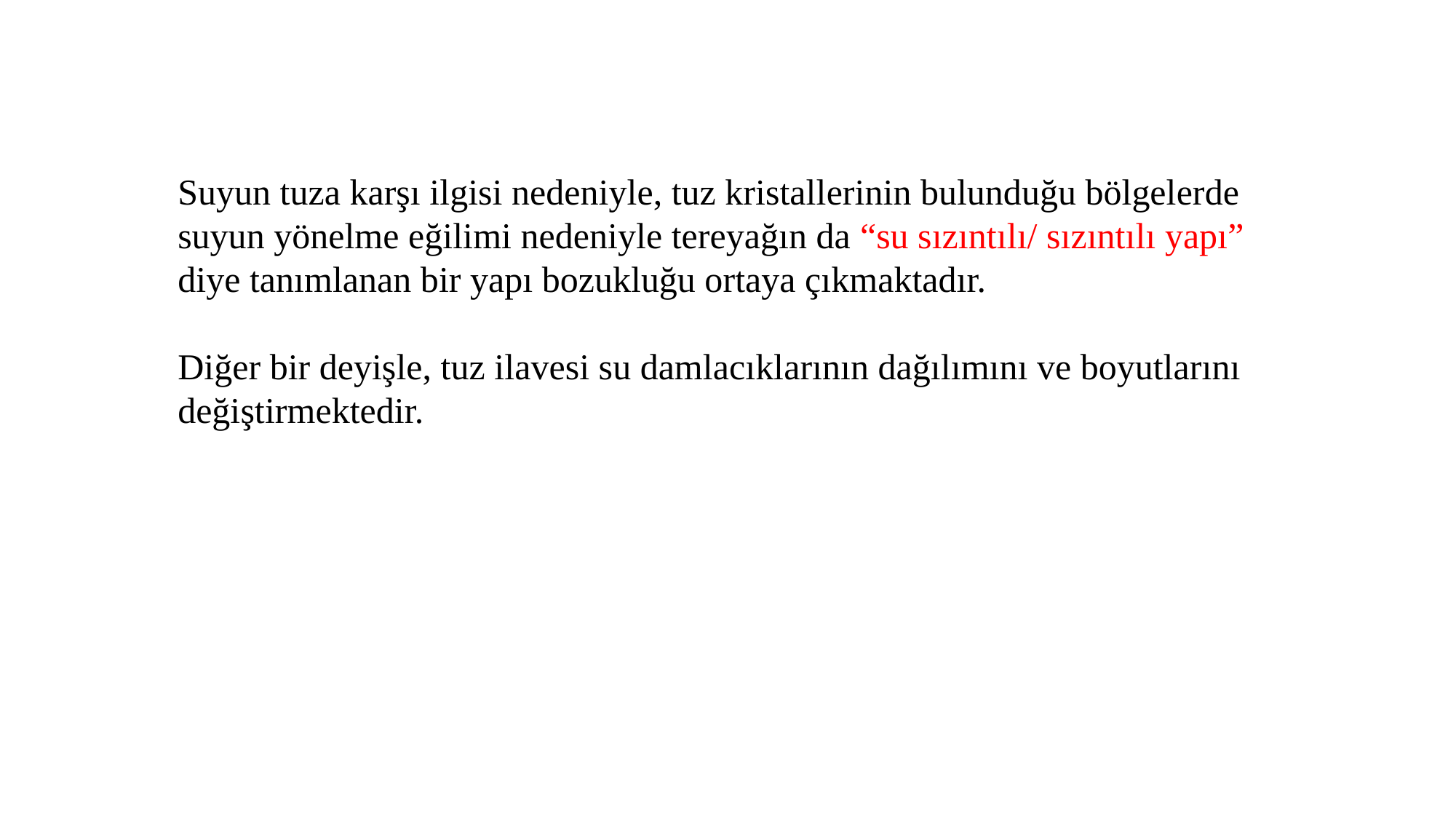

Suyun tuza karşı ilgisi nedeniyle, tuz kristallerinin bulunduğu bölgelerde suyun yönelme eğilimi nedeniyle tereyağın da “su sızıntılı/ sızıntılı yapı” diye tanımlanan bir yapı bozukluğu ortaya çıkmaktadır.

Diğer bir deyişle, tuz ilavesi su damlacıklarının dağılımını ve boyutlarını değiştirmektedir.